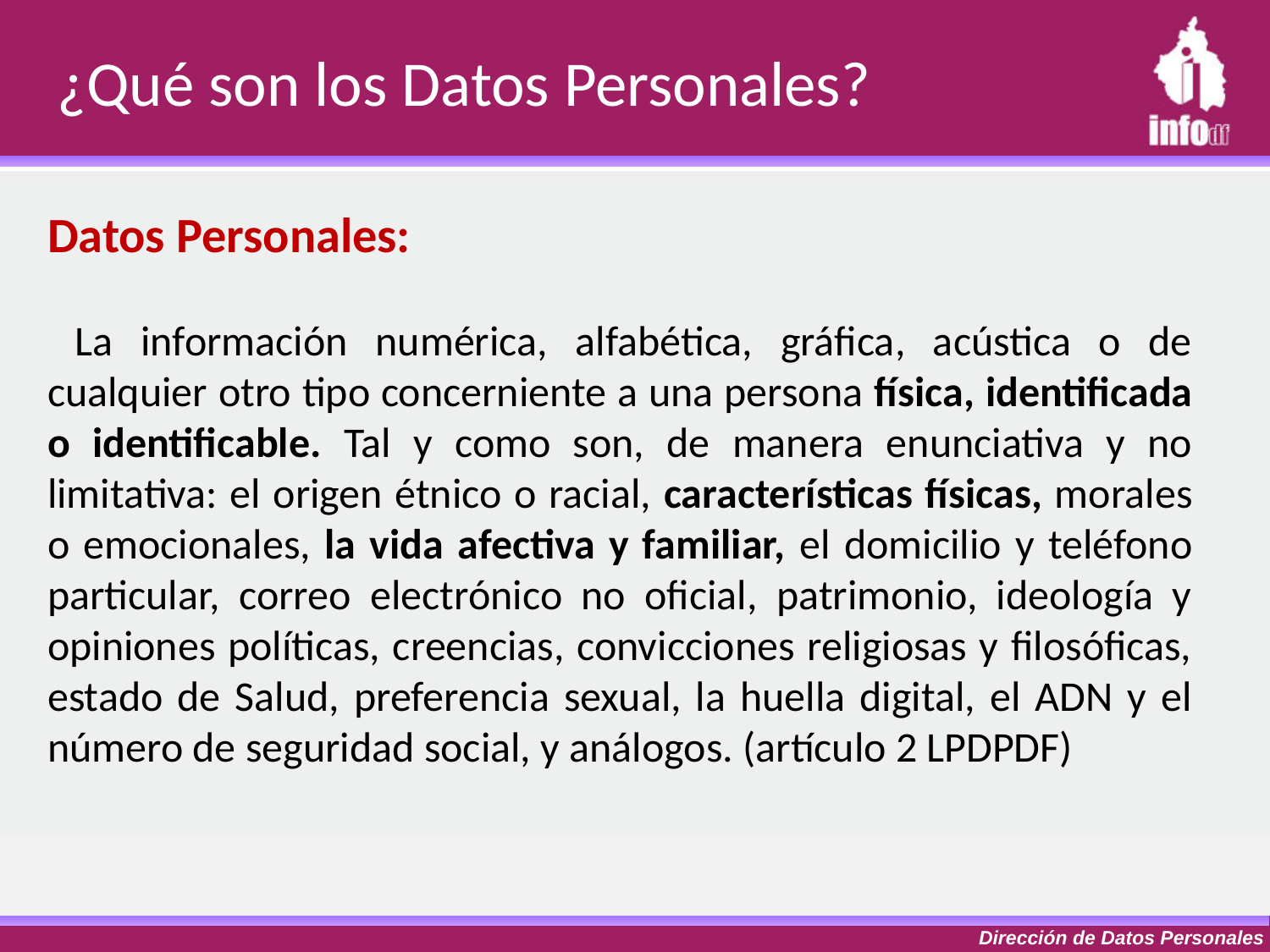

¿Qué son los Datos Personales?
Datos Personales:

 La información numérica, alfabética, gráfica, acústica o de cualquier otro tipo concerniente a una persona física, identificada o identificable. Tal y como son, de manera enunciativa y no limitativa: el origen étnico o racial, características físicas, morales o emocionales, la vida afectiva y familiar, el domicilio y teléfono particular, correo electrónico no oficial, patrimonio, ideología y opiniones políticas, creencias, convicciones religiosas y filosóficas, estado de Salud, preferencia sexual, la huella digital, el ADN y el número de seguridad social, y análogos. (artículo 2 LPDPDF)